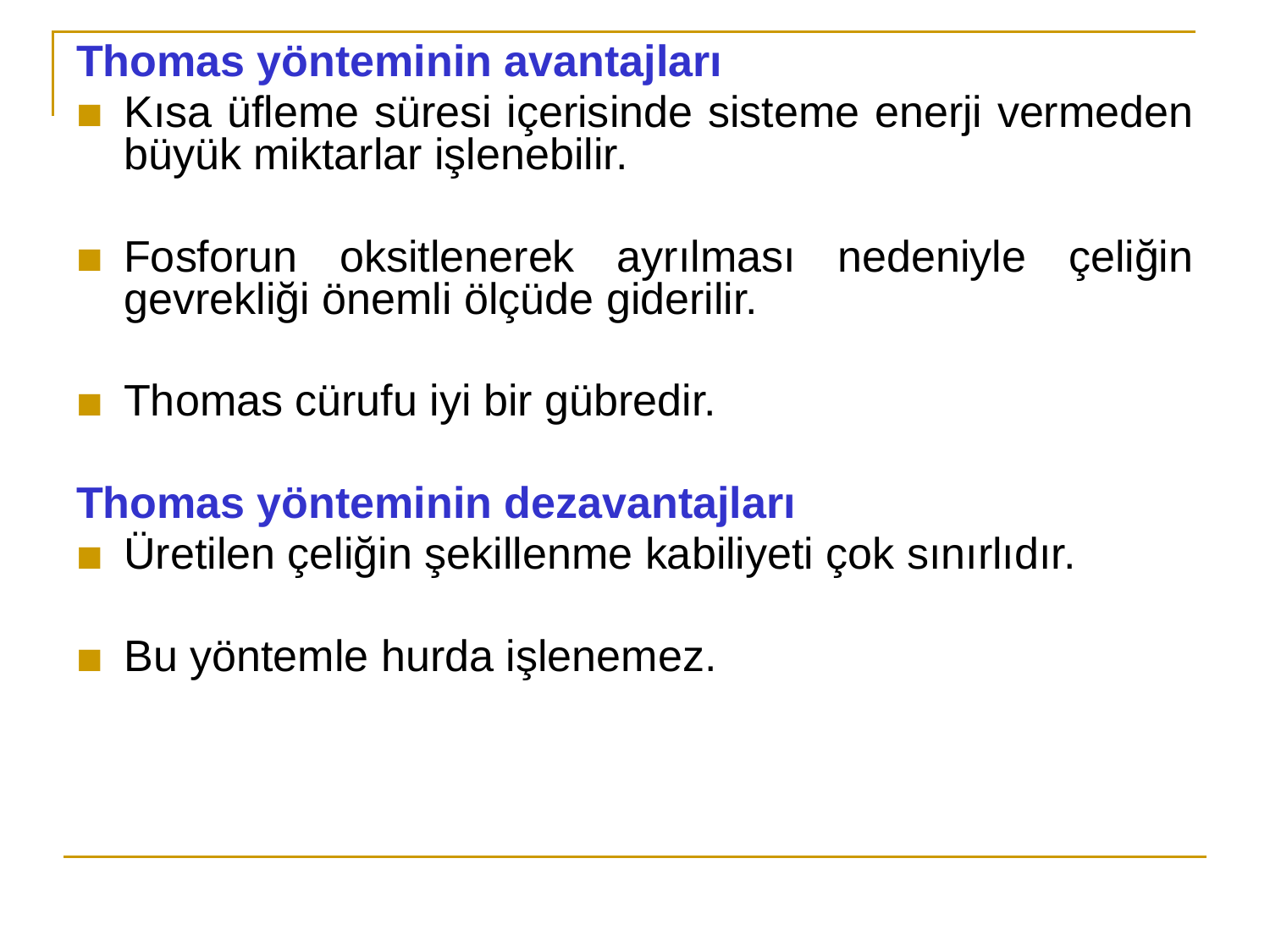

Thomas yönteminin avantajları
Kısa üfleme süresi içerisinde sisteme enerji vermeden büyük miktarlar işlenebilir.

Fosforun oksitlenerek ayrılması nedeniyle çeliğin gevrekliği önemli ölçüde giderilir.

Thomas cürufu iyi bir gübredir.

Thomas yönteminin dezavantajları
Üretilen çeliğin şekillenme kabiliyeti çok sınırlıdır.

Bu yöntemle hurda işlenemez.